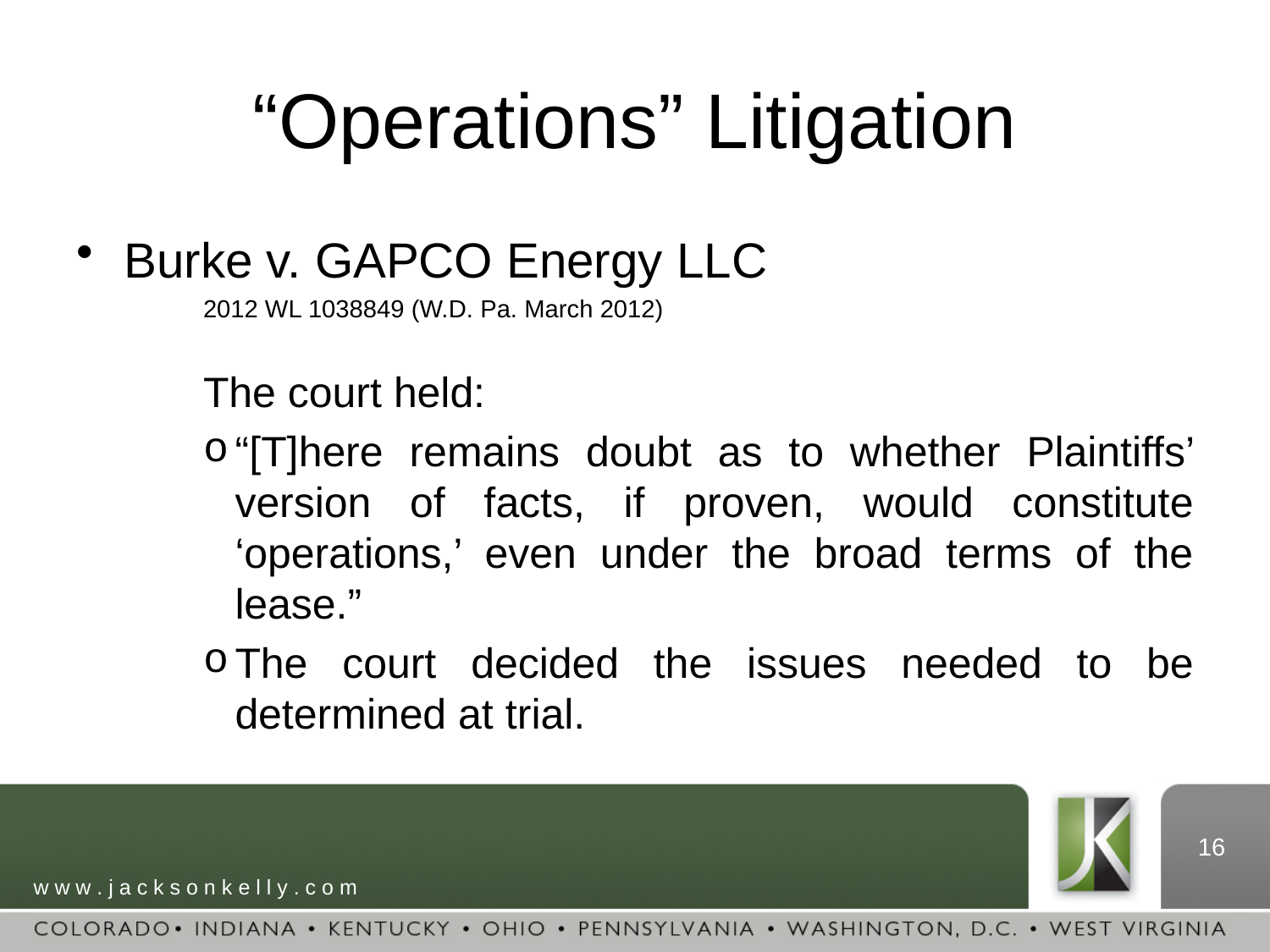

# “Operations” Litigation
Burke v. GAPCO Energy LLC
	2012 WL 1038849 (W.D. Pa. March 2012)

	The court held:
“[T]here remains doubt as to whether Plaintiffs’ version of facts, if proven, would constitute ‘operations,’ even under the broad terms of the lease.”
The court decided the issues needed to be determined at trial.